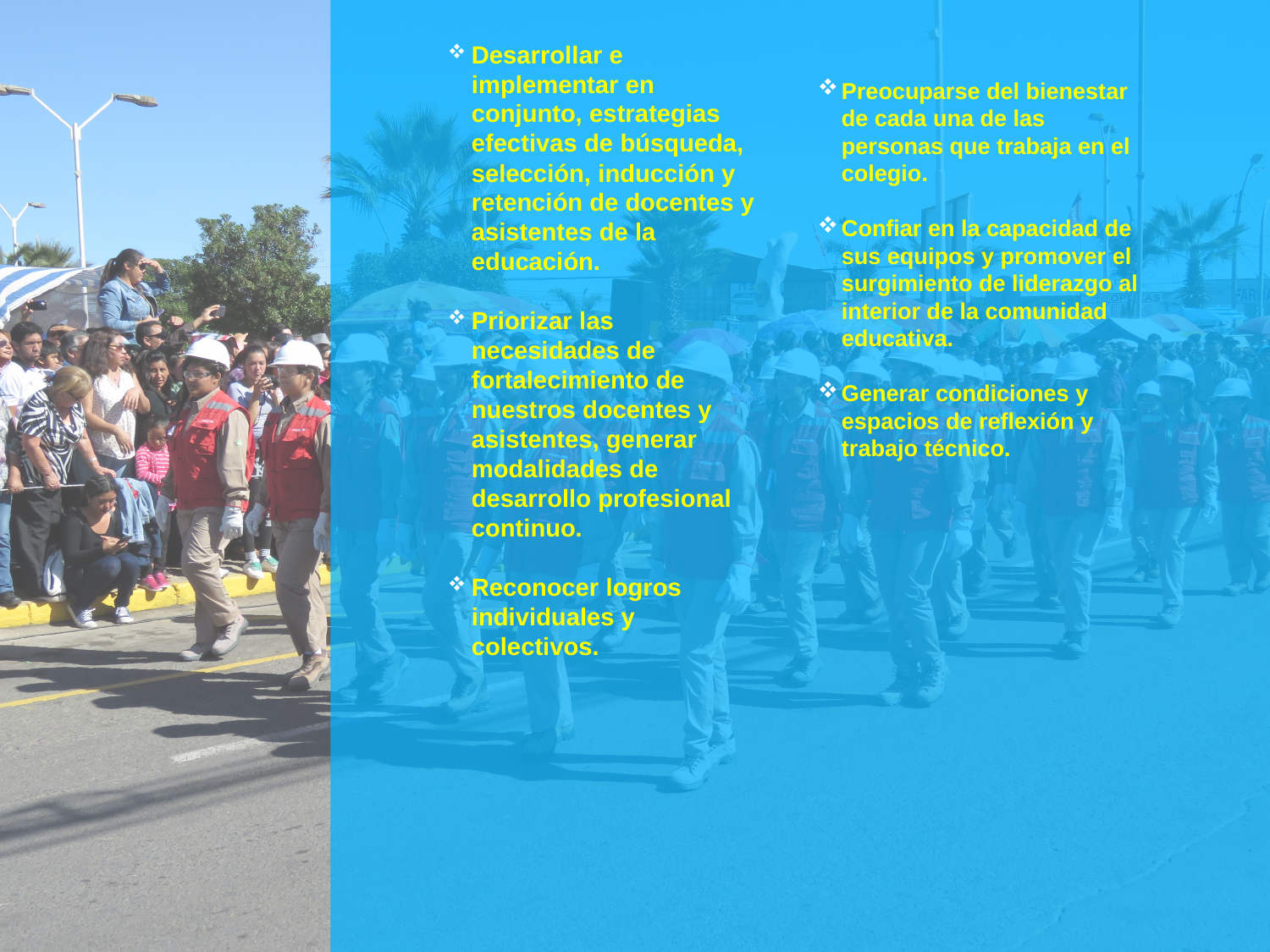

Desarrollar e implementar en conjunto, estrategias efectivas de búsqueda, selección, inducción y retención de docentes y asistentes de la educación.

Priorizar las necesidades de fortalecimiento de  nuestros docentes y asistentes, generar modalidades de desarrollo profesional continuo.

Reconocer logros individuales y colectivos.

Preocuparse del bienestar de cada una de las personas que trabaja en el colegio.

Confiar en la capacidad de sus equipos y promover el surgimiento de liderazgo al interior de la comunidad educativa.

Generar condiciones y espacios de reflexión y trabajo técnico.